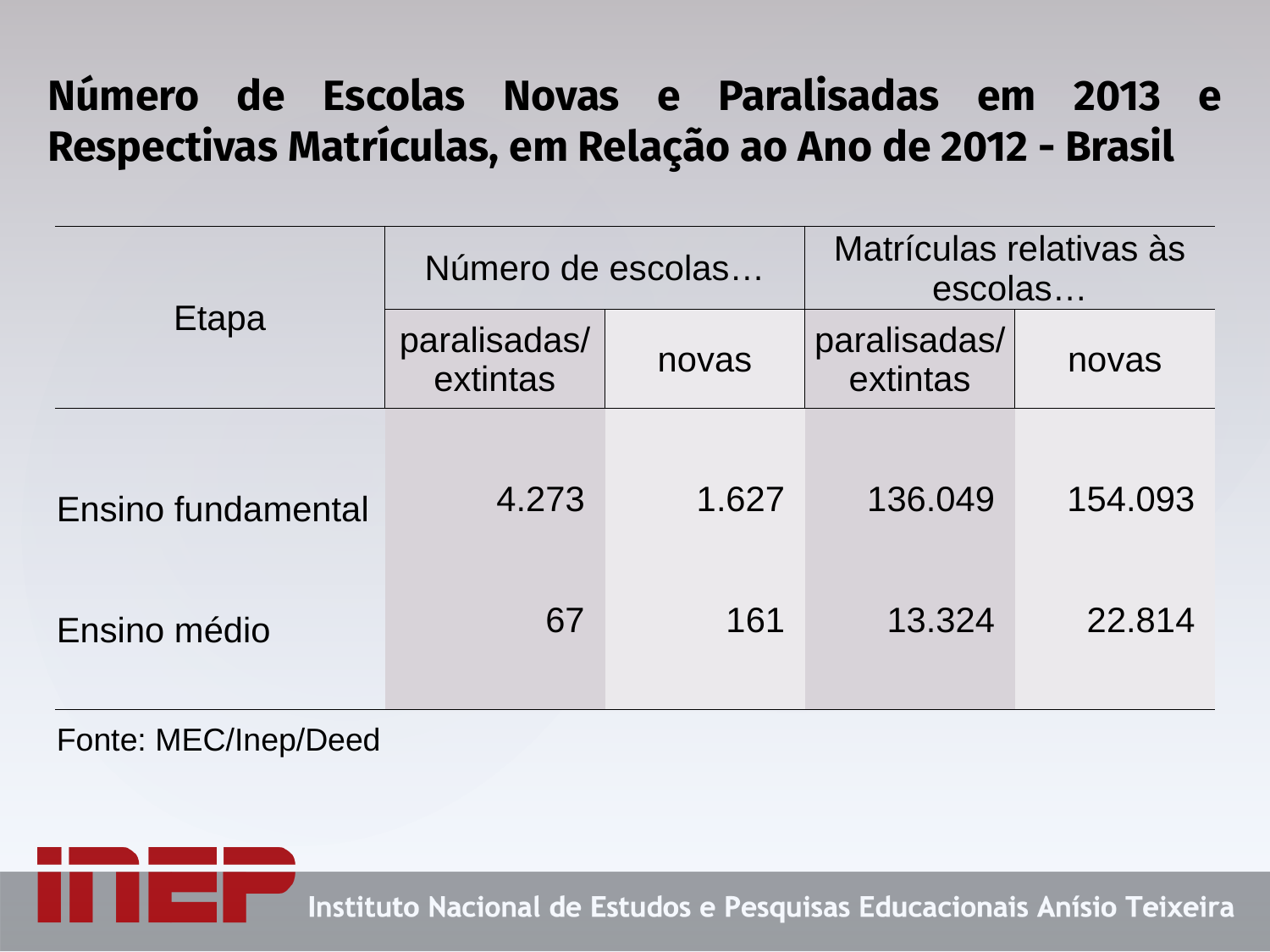

# Número de Escolas Novas e Paralisadas em 2013 e Respectivas Matrículas, em Relação ao Ano de 2012 - Brasil
| Etapa | Número de escolas… |  | Matrículas relativas às escolas… |  |
| --- | --- | --- | --- | --- |
|  | paralisadas/ extintas | novas | paralisadas/ extintas | novas |
|  |  |  |  |  |
| Ensino fundamental | 4.273 | 1.627 | 136.049 | 154.093 |
|  |  |  |  |  |
| Ensino médio | 67 | 161 | 13.324 | 22.814 |
|  |  |  |  |  |
| Fonte: MEC/Inep/Deed |  |  |  |  |